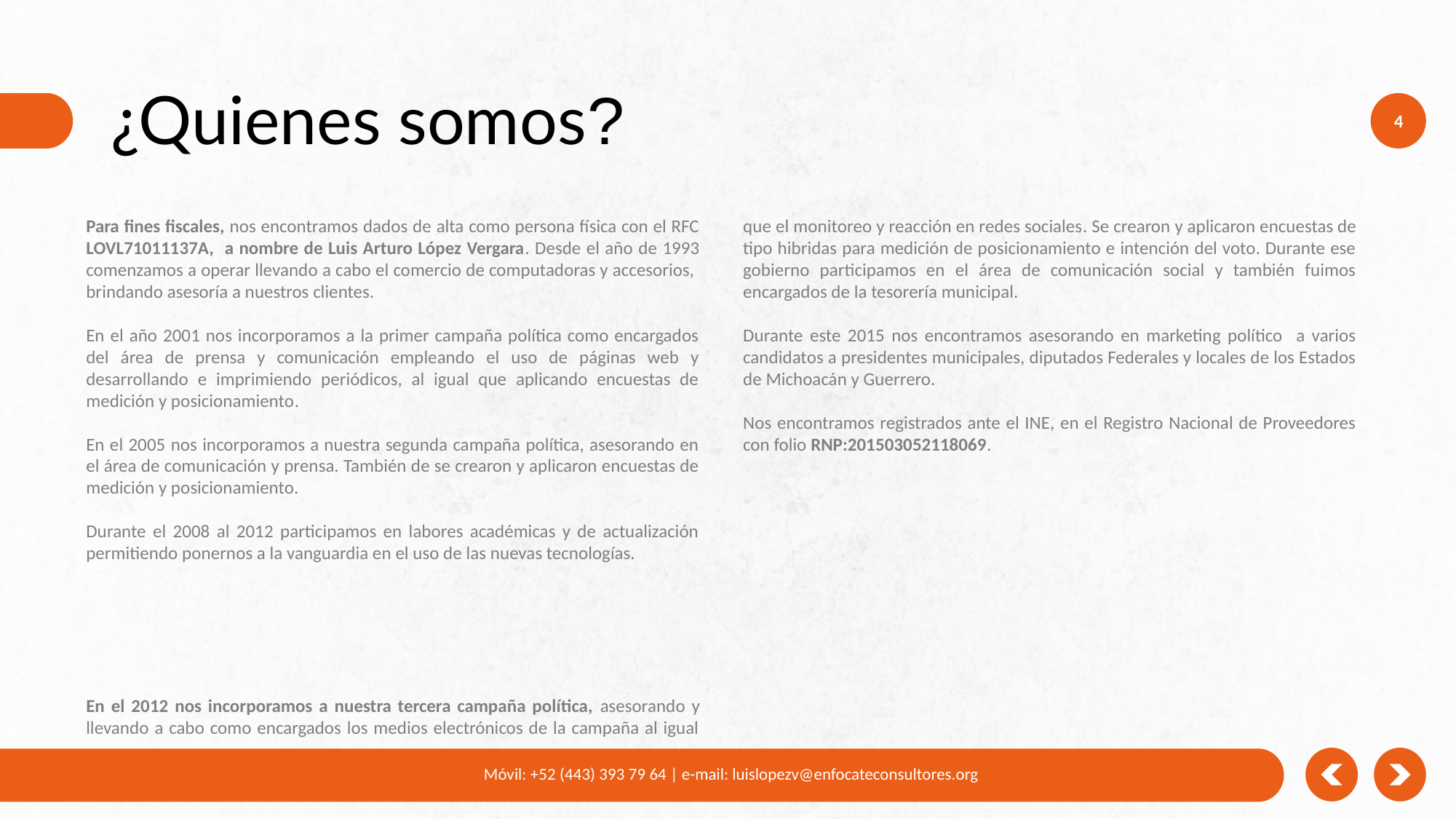

# ¿Quienes somos?
4
Para fines fiscales, nos encontramos dados de alta como persona física con el RFC LOVL71011137A,  a nombre de Luis Arturo López Vergara. Desde el año de 1993 comenzamos a operar llevando a cabo el comercio de computadoras y accesorios,  brindando asesoría a nuestros clientes.

En el año 2001 nos incorporamos a la primer campaña política como encargados del área de prensa y comunicación empleando el uso de páginas web y desarrollando e imprimiendo periódicos, al igual que aplicando encuestas de medición y posicionamiento.

En el 2005 nos incorporamos a nuestra segunda campaña política, asesorando en el área de comunicación y prensa. También de se crearon y aplicaron encuestas de medición y posicionamiento.

Durante el 2008 al 2012 participamos en labores académicas y de actualización permitiendo ponernos a la vanguardia en el uso de las nuevas tecnologías.

En el 2012 nos incorporamos a nuestra tercera campaña política, asesorando y llevando a cabo como encargados los medios electrónicos de la campaña al igual que el monitoreo y reacción en redes sociales. Se crearon y aplicaron encuestas de tipo hibridas para medición de posicionamiento e intención del voto. Durante ese gobierno participamos en el área de comunicación social y también fuimos encargados de la tesorería municipal.

Durante este 2015 nos encontramos asesorando en marketing político  a varios candidatos a presidentes municipales, diputados Federales y locales de los Estados de Michoacán y Guerrero.

Nos encontramos registrados ante el INE, en el Registro Nacional de Proveedores con folio RNP:201503052118069.
  Móvil: +52 (443) 393 79 64 | e-mail: luislopezv@enfocateconsultores.org